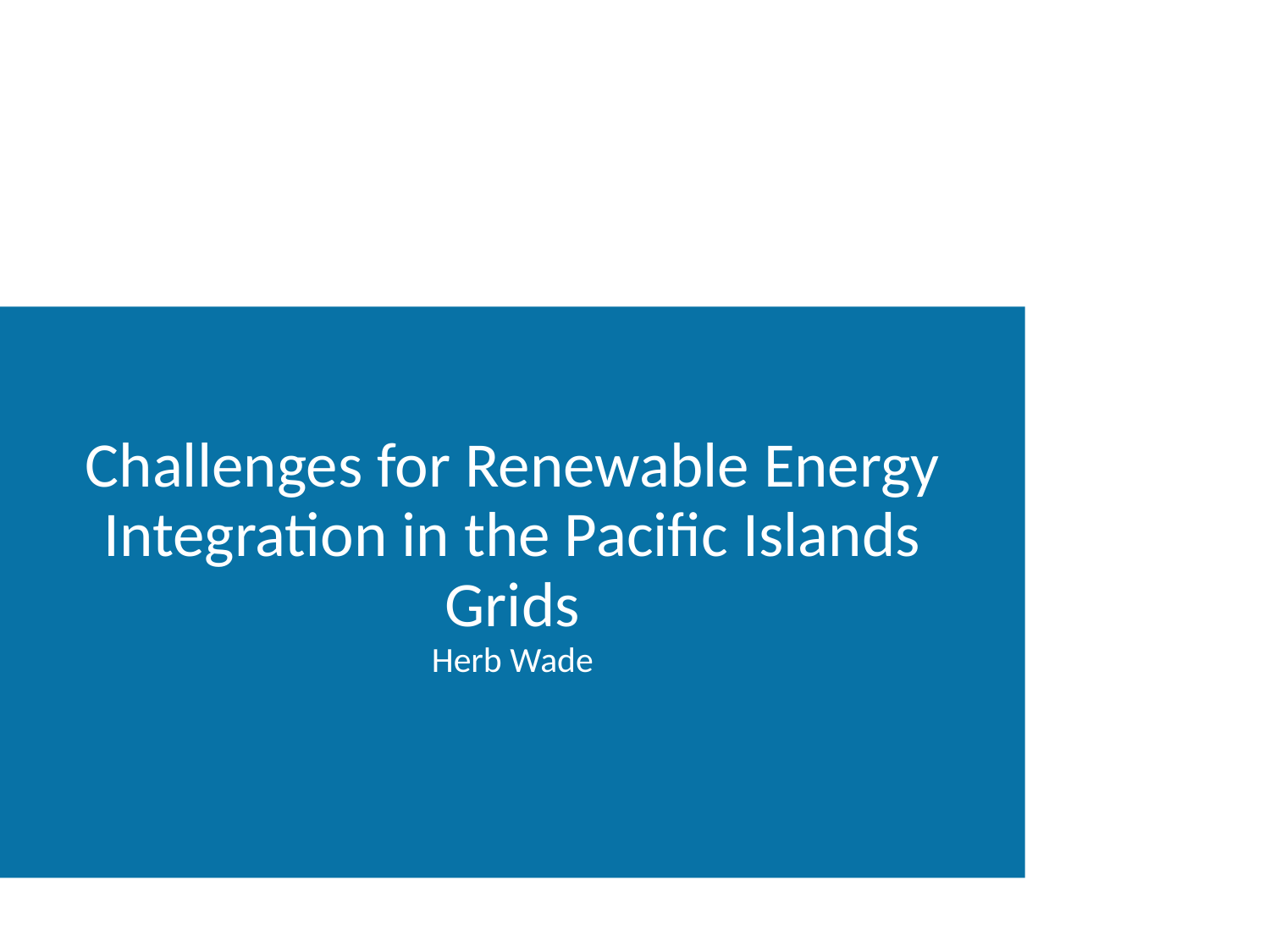

# Challenges for Renewable Energy Integration in the Pacific Islands Grids Herb Wade